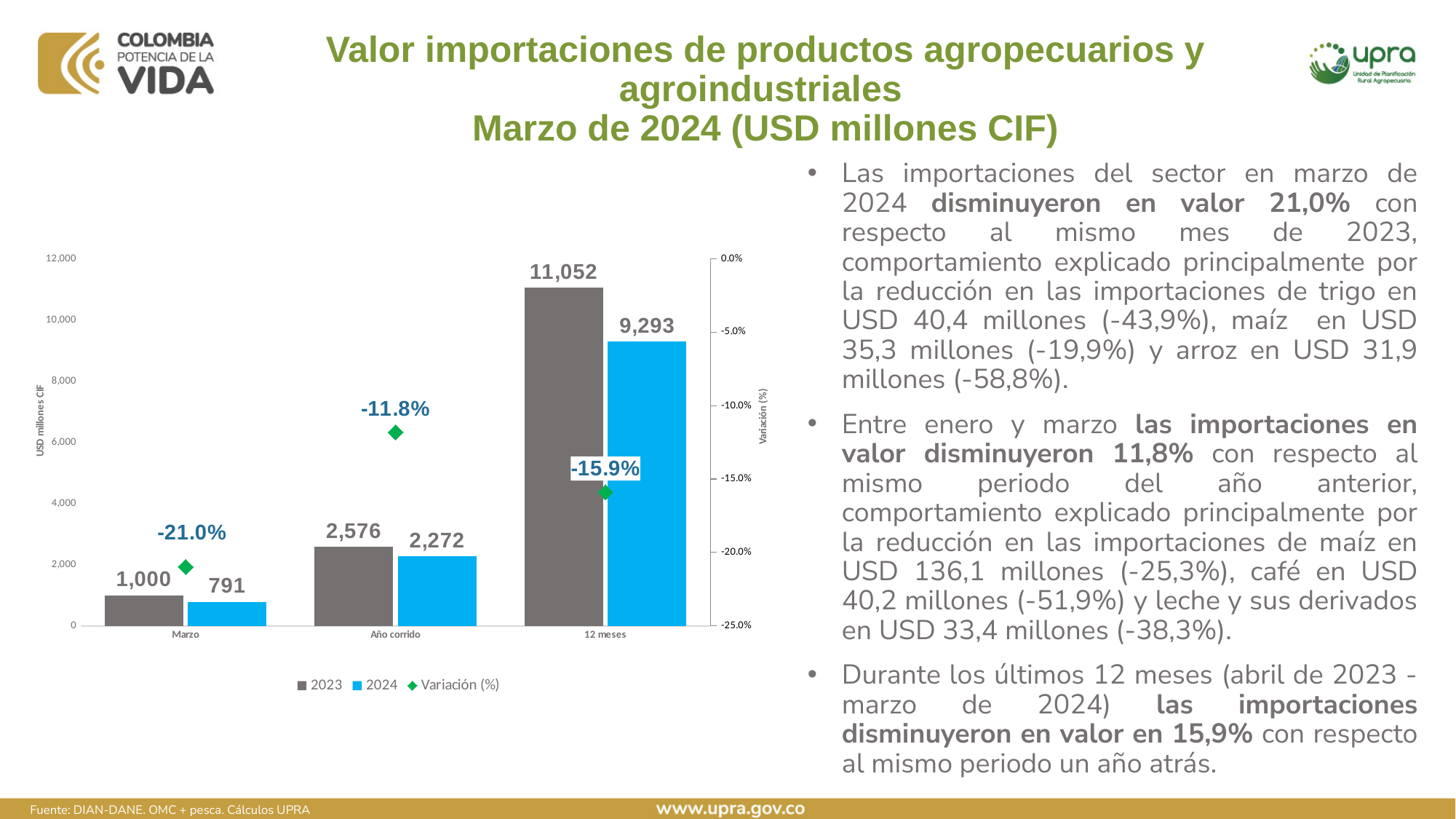

# Valor importaciones de productos agropecuarios y agroindustriales Marzo de 2024 (USD millones CIF)
Las importaciones del sector en marzo de 2024 disminuyeron en valor 21,0% con respecto al mismo mes de 2023, comportamiento explicado principalmente por la reducción en las importaciones de trigo en USD 40,4 millones (-43,9%), maíz  en USD 35,3 millones (-19,9%) y arroz en USD 31,9 millones (-58,8%).
Entre enero y marzo las importaciones en valor disminuyeron 11,8% con respecto al mismo periodo del año anterior, comportamiento explicado principalmente por la reducción en las importaciones de maíz en USD 136,1 millones (-25,3%), café en USD 40,2 millones (-51,9%) y leche y sus derivados en USD 33,4 millones (-38,3%).
Durante los últimos 12 meses (abril de 2023 - marzo de 2024) las importaciones disminuyeron en valor en 15,9% con respecto al mismo periodo un año atrás.

### Chart

| Category | 2023 | 2024 | Variación (%) |
|---|---|---|---|
| Marzo | 1000.383690758467 | 790.514089391818 | -0.2097891072249798 |
| Año corrido | 2576.118822873041 | 2271.6337536178567 | -0.11819527366195193 |
| 12 meses | 11051.609282779742 | 9293.404844439725 | -0.15909035447711617 |
Fuente: DIAN-DANE. OMC + pesca. Cálculos UPRA